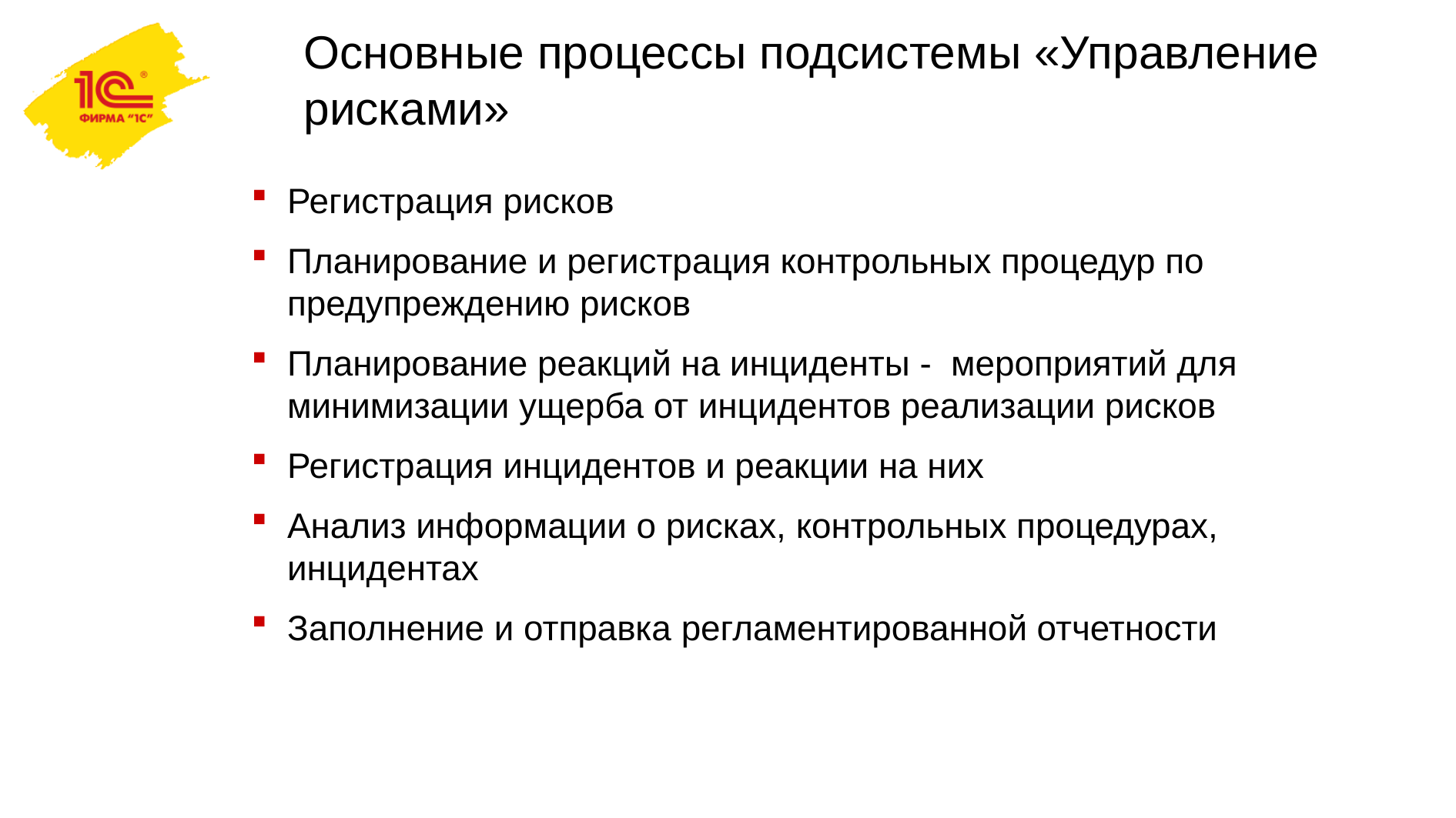

# Основные процессы подсистемы «Управление рисками»
Регистрация рисков
Планирование и регистрация контрольных процедур по предупреждению рисков
Планирование реакций на инциденты -  мероприятий для минимизации ущерба от инцидентов реализации рисков
Регистрация инцидентов и реакции на них
Анализ информации о рисках, контрольных процедурах, инцидентах
Заполнение и отправка регламентированной отчетности